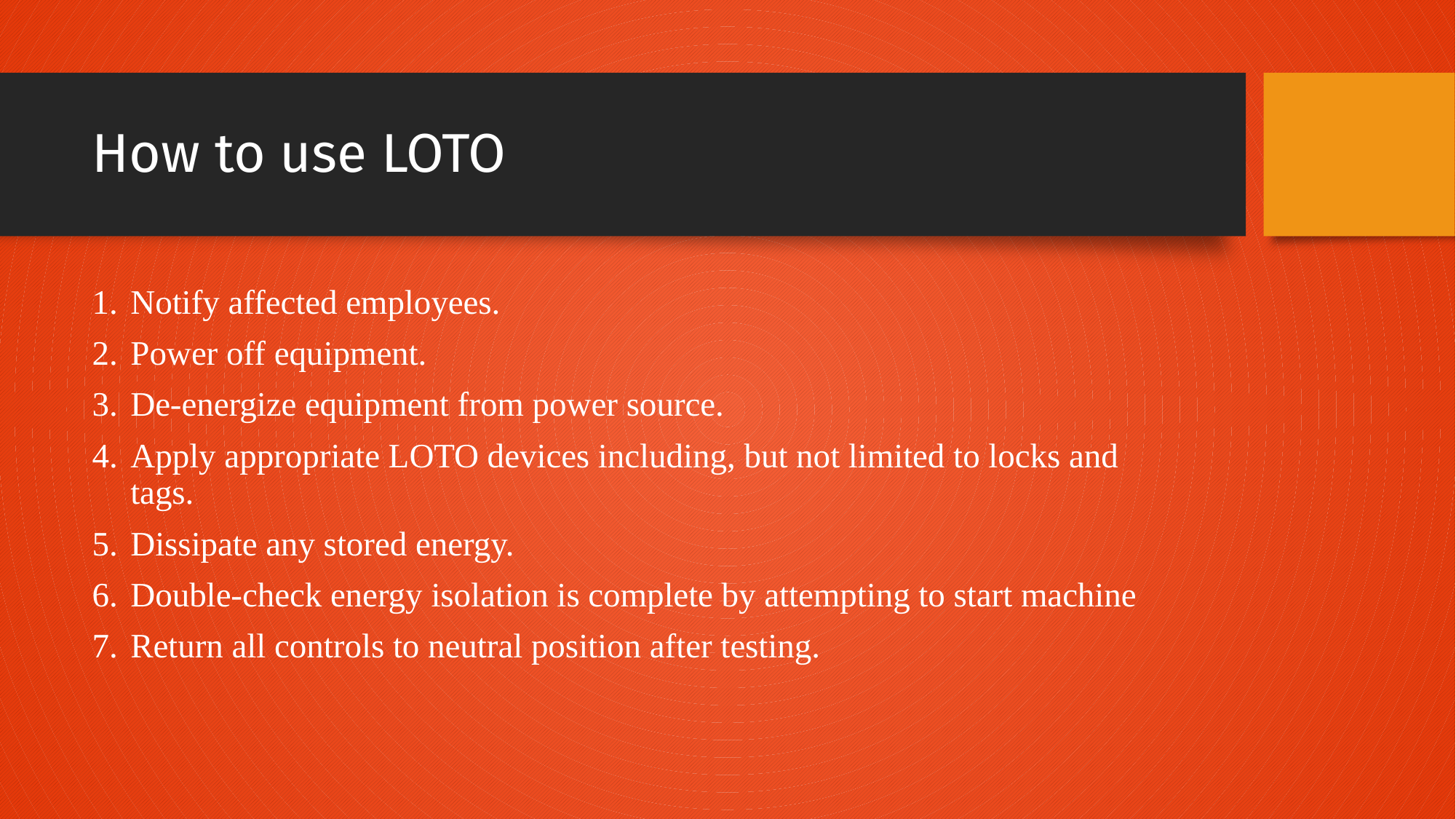

# How to use LOTO
Notify affected employees.
Power off equipment.
De-energize equipment from power source.
Apply appropriate LOTO devices including, but not limited to locks and tags.
Dissipate any stored energy.
Double-check energy isolation is complete by attempting to start machine
Return all controls to neutral position after testing.